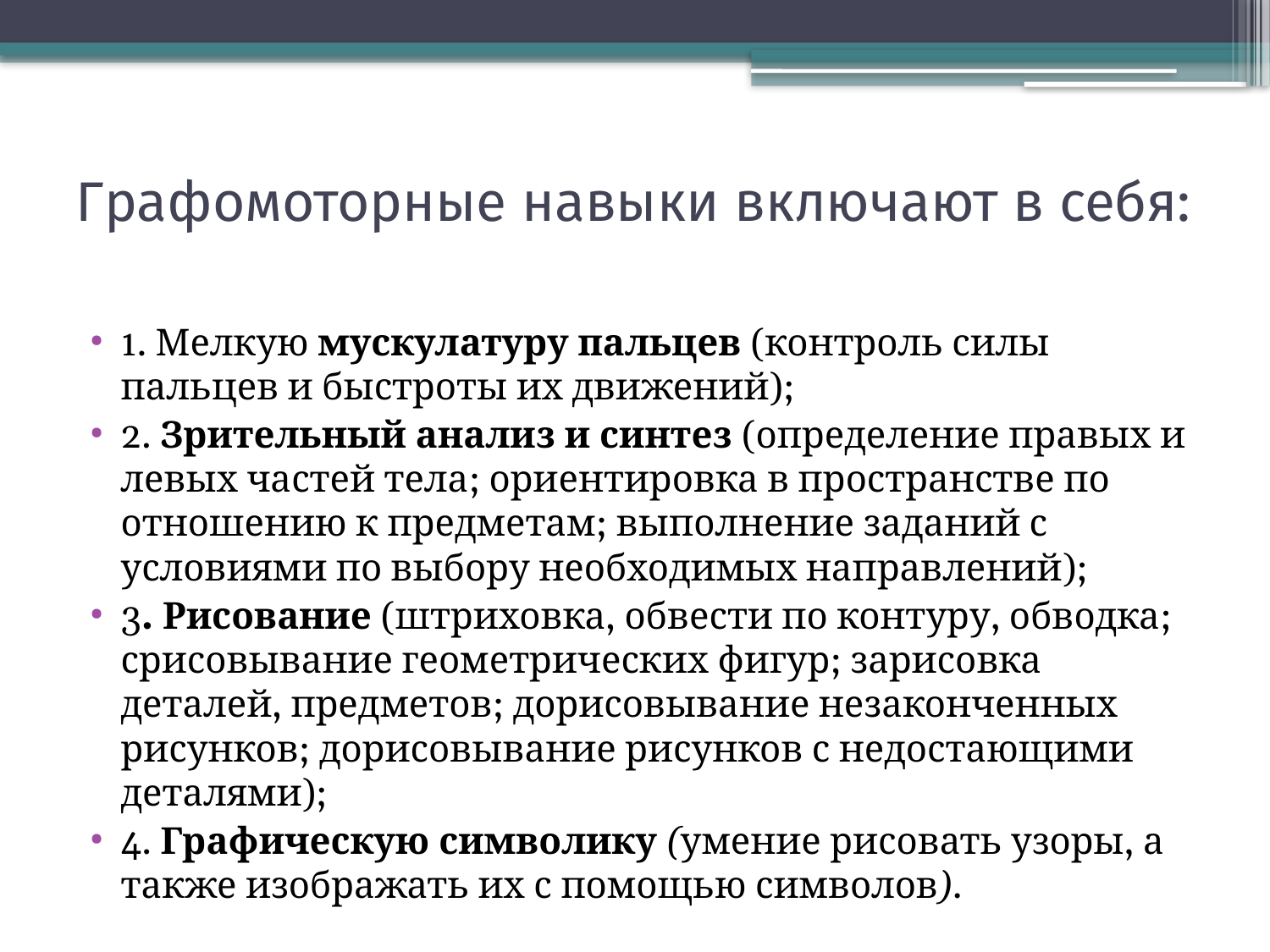

# Графомоторные навыки включают в себя:
1. Мелкую мускулатуру пальцев (контроль силы пальцев и быстроты их движений);
2. Зрительный анализ и синтез (определение правых и левых частей тела; ориентировка в пространстве по отношению к предметам; выполнение заданий с условиями по выбору необходимых направлений);
3. Рисование (штриховка, обвести по контуру, обводка; срисовывание геометрических фигур; зарисовка деталей, предметов; дорисовывание незаконченных рисунков; дорисовывание рисунков с недостающими деталями);
4. Графическую символику (умение рисовать узоры, а также изображать их с помощью символов).